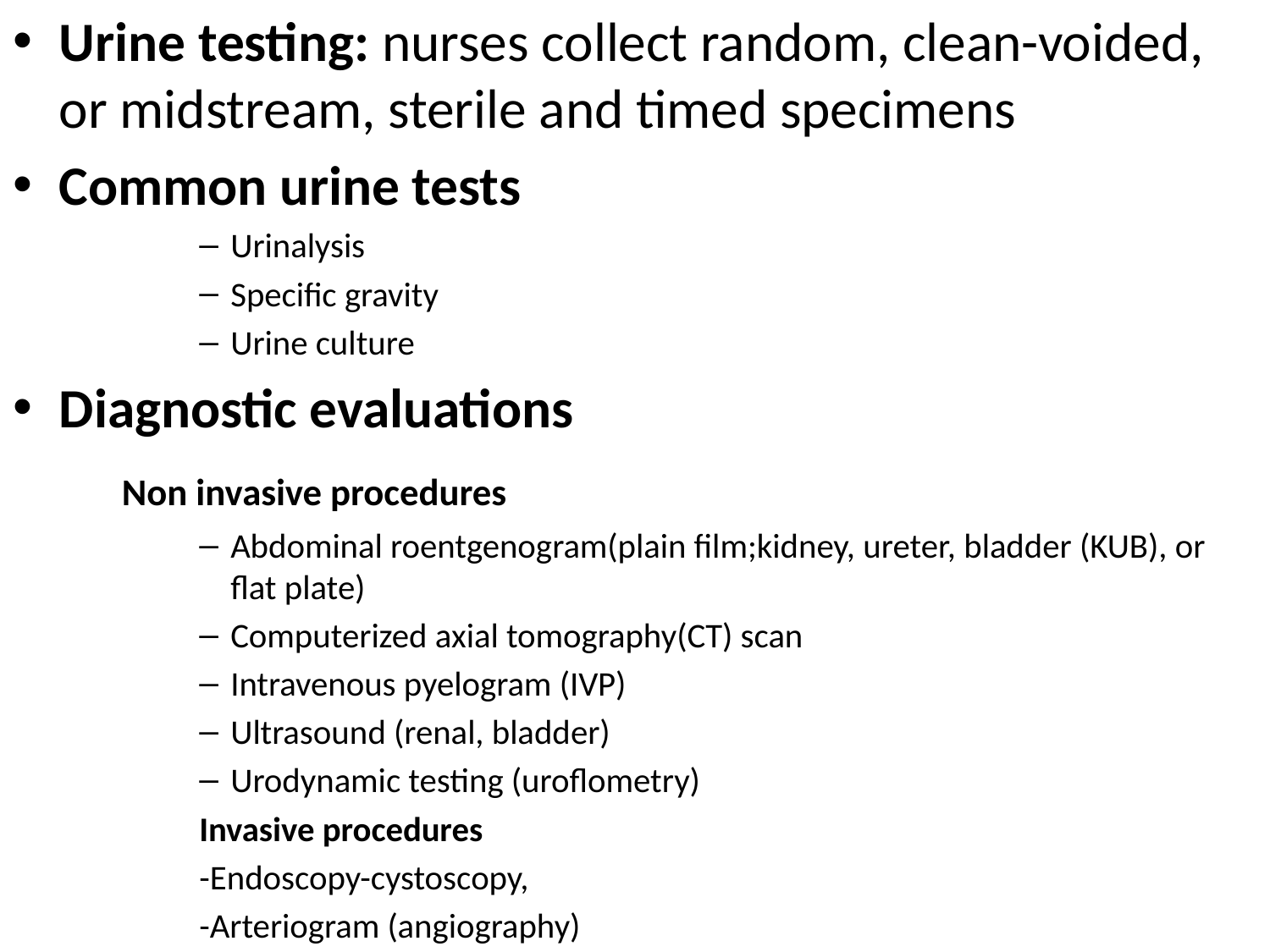

Urine testing: nurses collect random, clean-voided, or midstream, sterile and timed specimens
Common urine tests
Urinalysis
Specific gravity
Urine culture
Diagnostic evaluations
		     Non invasive procedures
Abdominal roentgenogram(plain film;kidney, ureter, bladder (KUB), or flat plate)
Computerized axial tomography(CT) scan
Intravenous pyelogram (IVP)
Ultrasound (renal, bladder)
Urodynamic testing (uroflometry)
Invasive procedures
-Endoscopy-cystoscopy,
-Arteriogram (angiography)